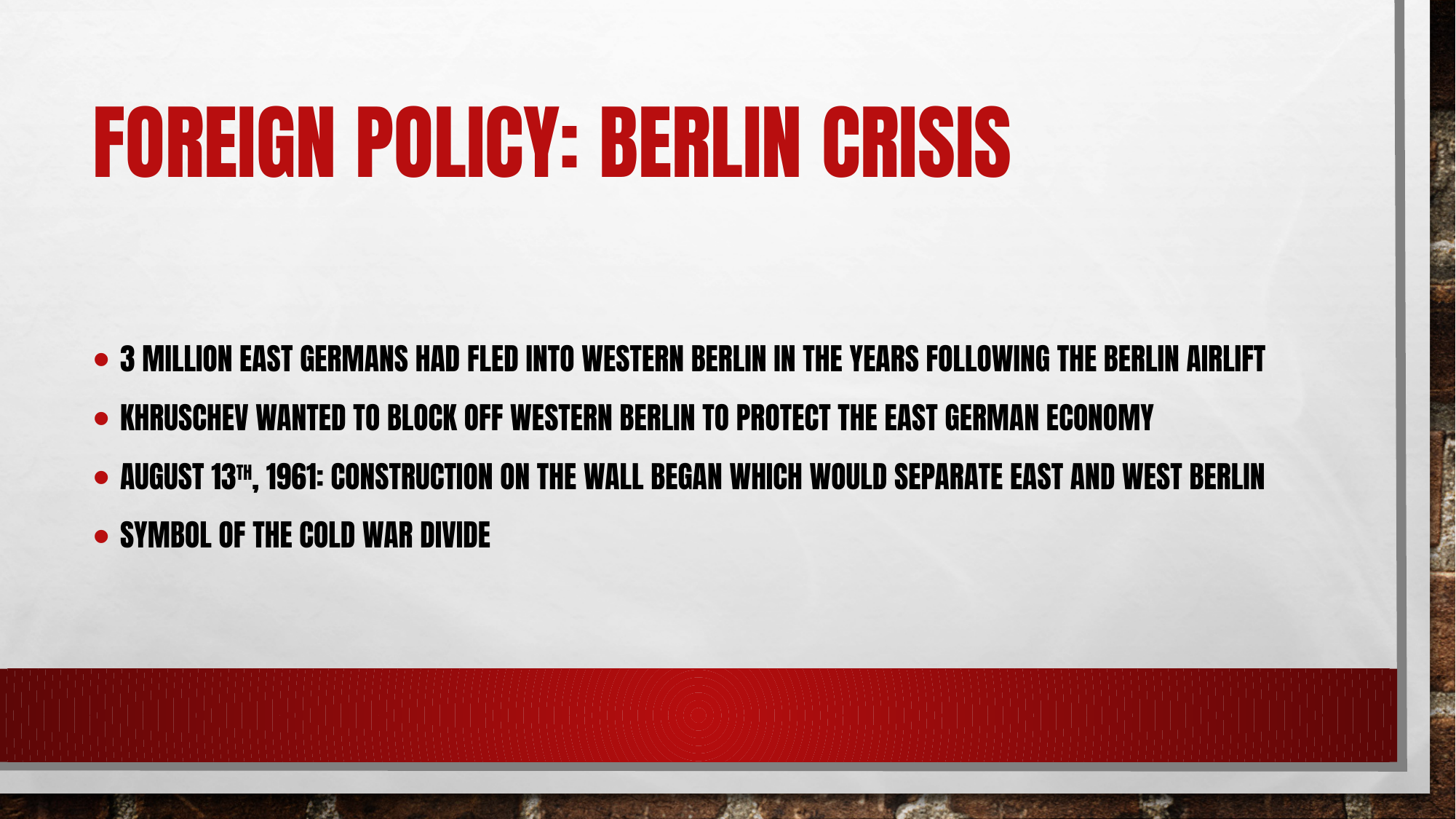

# Foreign Policy: Berlin Crisis
3 million East Germans had fled into Western Berlin in the years following the Berlin airlift
Khruschev wanted to block off western Berlin to protect the East German economy
August 13th, 1961: Construction on the wall began which would separate East and West Berlin
Symbol of the Cold War Divide